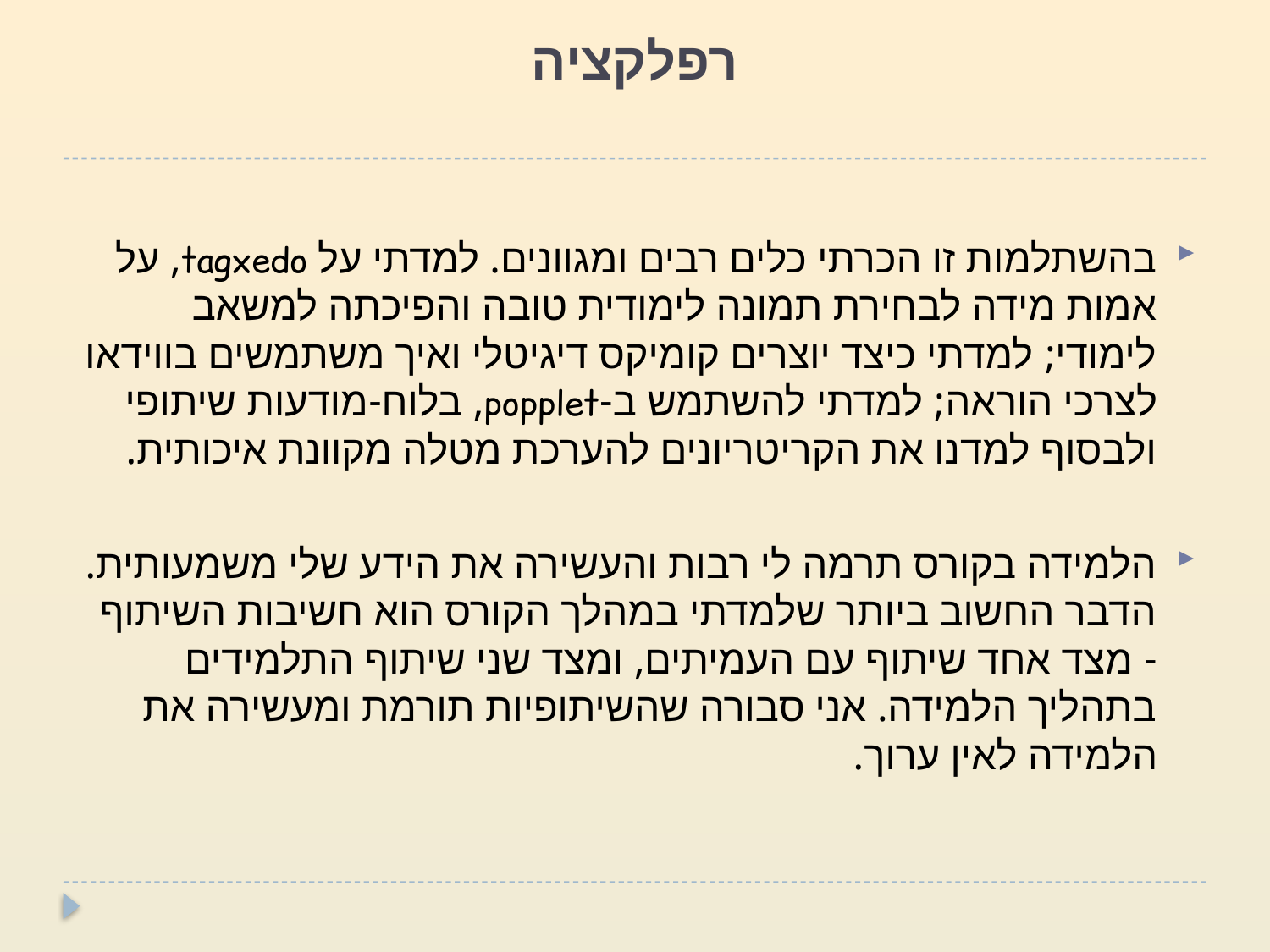

# רפלקציה

בהשתלמות זו הכרתי כלים רבים ומגוונים. למדתי על tagxedo, על אמות מידה לבחירת תמונה לימודית טובה והפיכתה למשאב לימודי; למדתי כיצד יוצרים קומיקס דיגיטלי ואיך משתמשים בווידאו לצרכי הוראה; למדתי להשתמש ב-popplet, בלוח-מודעות שיתופי ולבסוף למדנו את הקריטריונים להערכת מטלה מקוונת איכותית.

הלמידה בקורס תרמה לי רבות והעשירה את הידע שלי משמעותית. הדבר החשוב ביותר שלמדתי במהלך הקורס הוא חשיבות השיתוף - מצד אחד שיתוף עם העמיתים, ומצד שני שיתוף התלמידים בתהליך הלמידה. אני סבורה שהשיתופיות תורמת ומעשירה את הלמידה לאין ערוך.